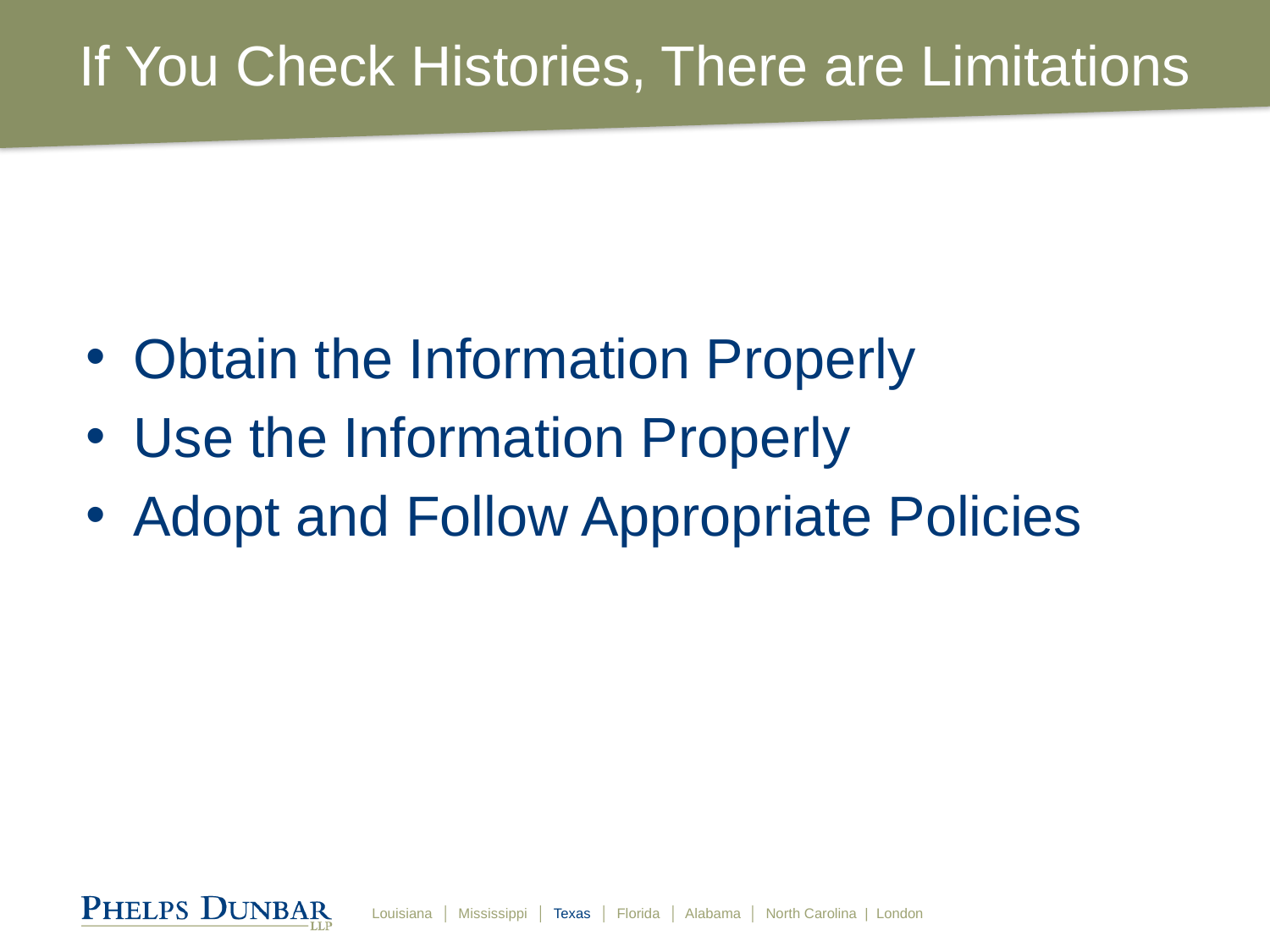

# If You Check Histories, There are Limitations
Obtain the Information Properly
Use the Information Properly
Adopt and Follow Appropriate Policies